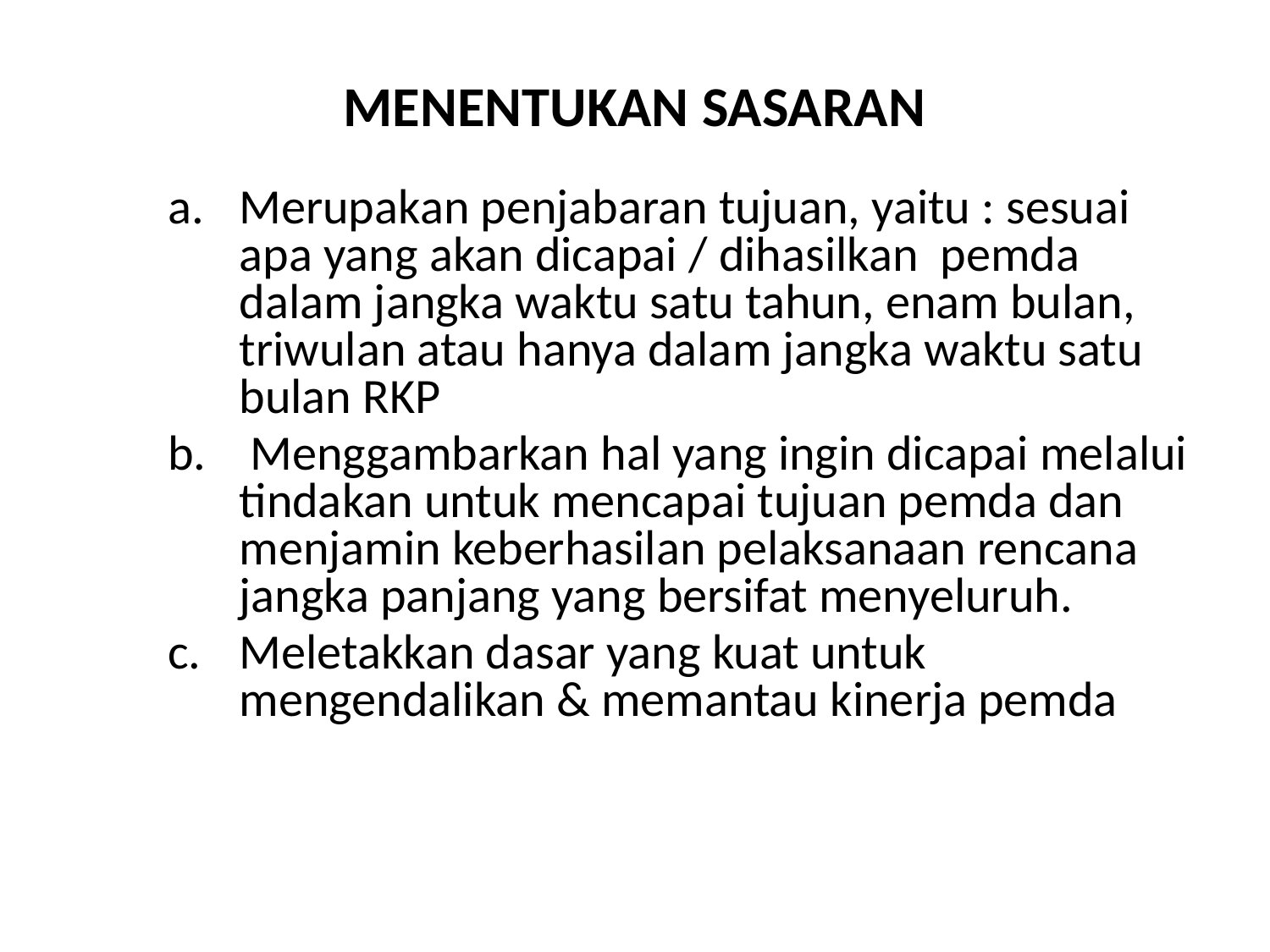

# MENENTUKAN SASARAN
Merupakan penjabaran tujuan, yaitu : sesuai apa yang akan dicapai / dihasilkan  pemda dalam jangka waktu satu tahun, enam bulan, triwulan atau hanya dalam jangka waktu satu bulan RKP
 Menggambarkan hal yang ingin dicapai melalui tindakan untuk mencapai tujuan pemda dan menjamin keberhasilan pelaksanaan rencana jangka panjang yang bersifat menyeluruh.
Meletakkan dasar yang kuat untuk mengendalikan & memantau kinerja pemda